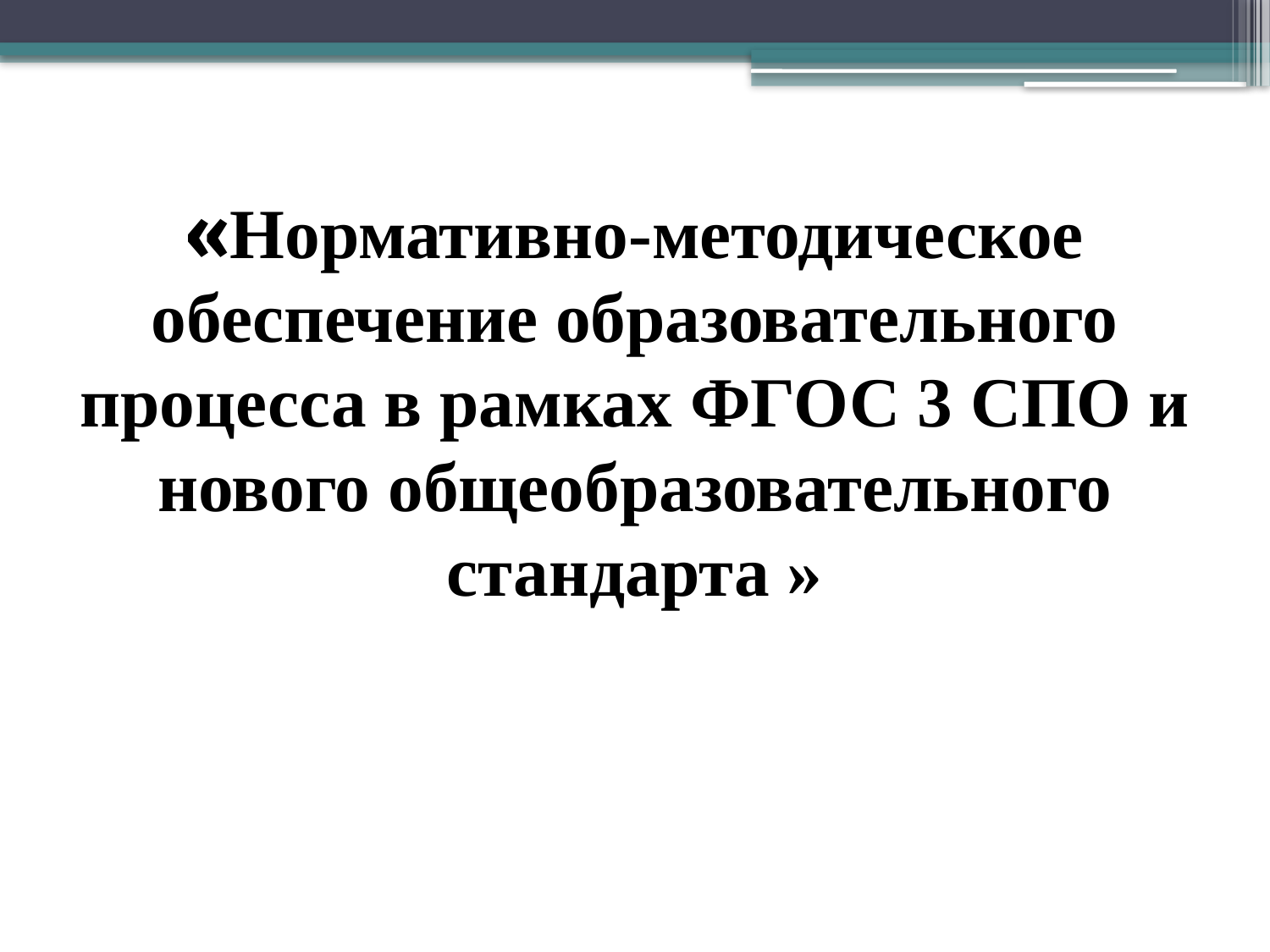

# «Нормативно-методическое обеспечение образовательного процесса в рамках ФГОС 3 СПО и нового общеобразовательного стандарта »